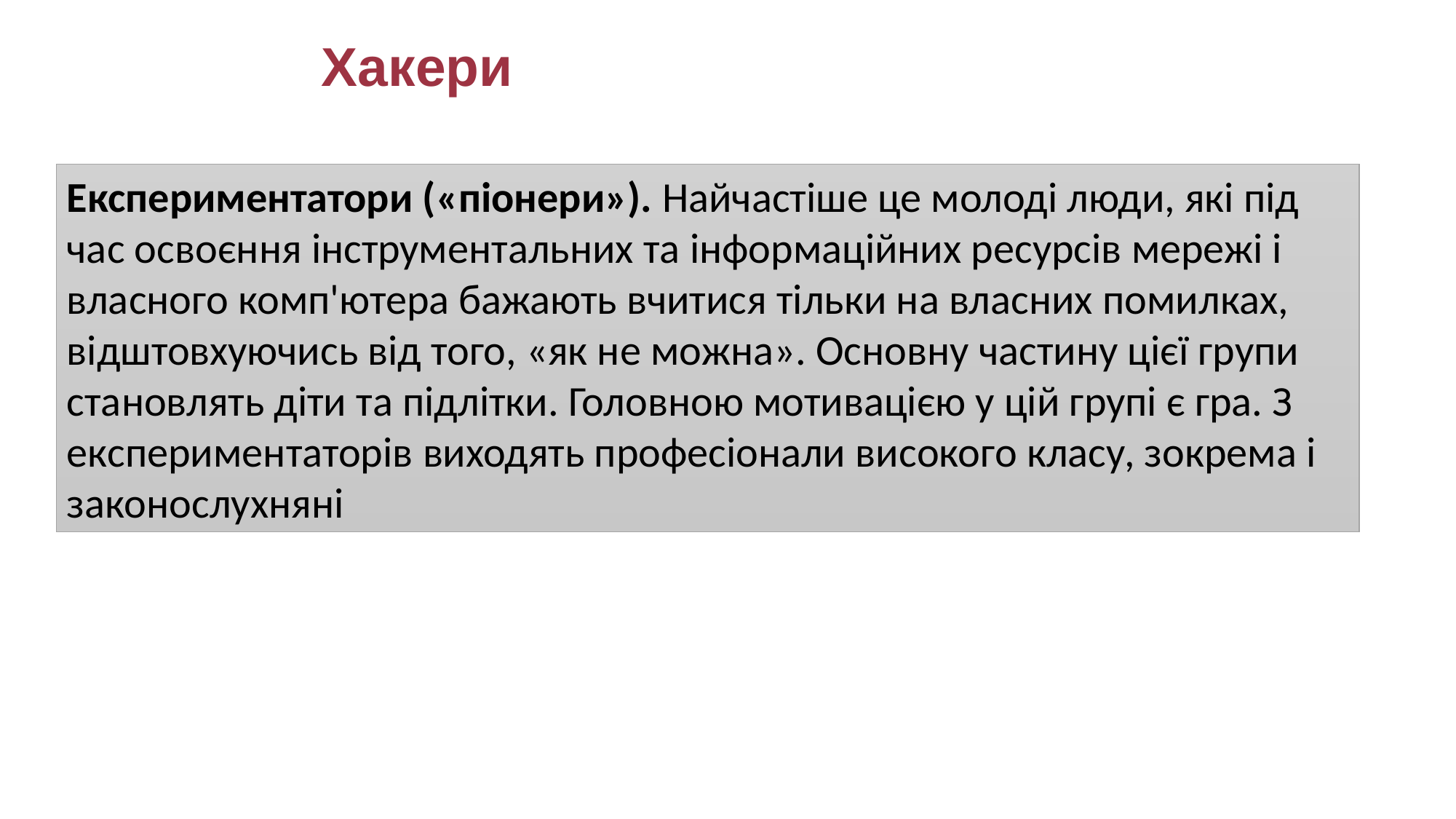

Хакери
Експериментатори («піонери»). Найчастіше це молоді люди, які під час освоєння інструментальних та інформаційних ресурсів мережі і власного комп'ютера бажають вчитися тільки на власних помилках, відштовхуючись від того, «як не можна». Основну частину цієї групи становлять діти та підлітки. Головною мотивацією у цій групі є гра. З експериментаторів виходять професіонали високого класу, зокрема і законослухняні